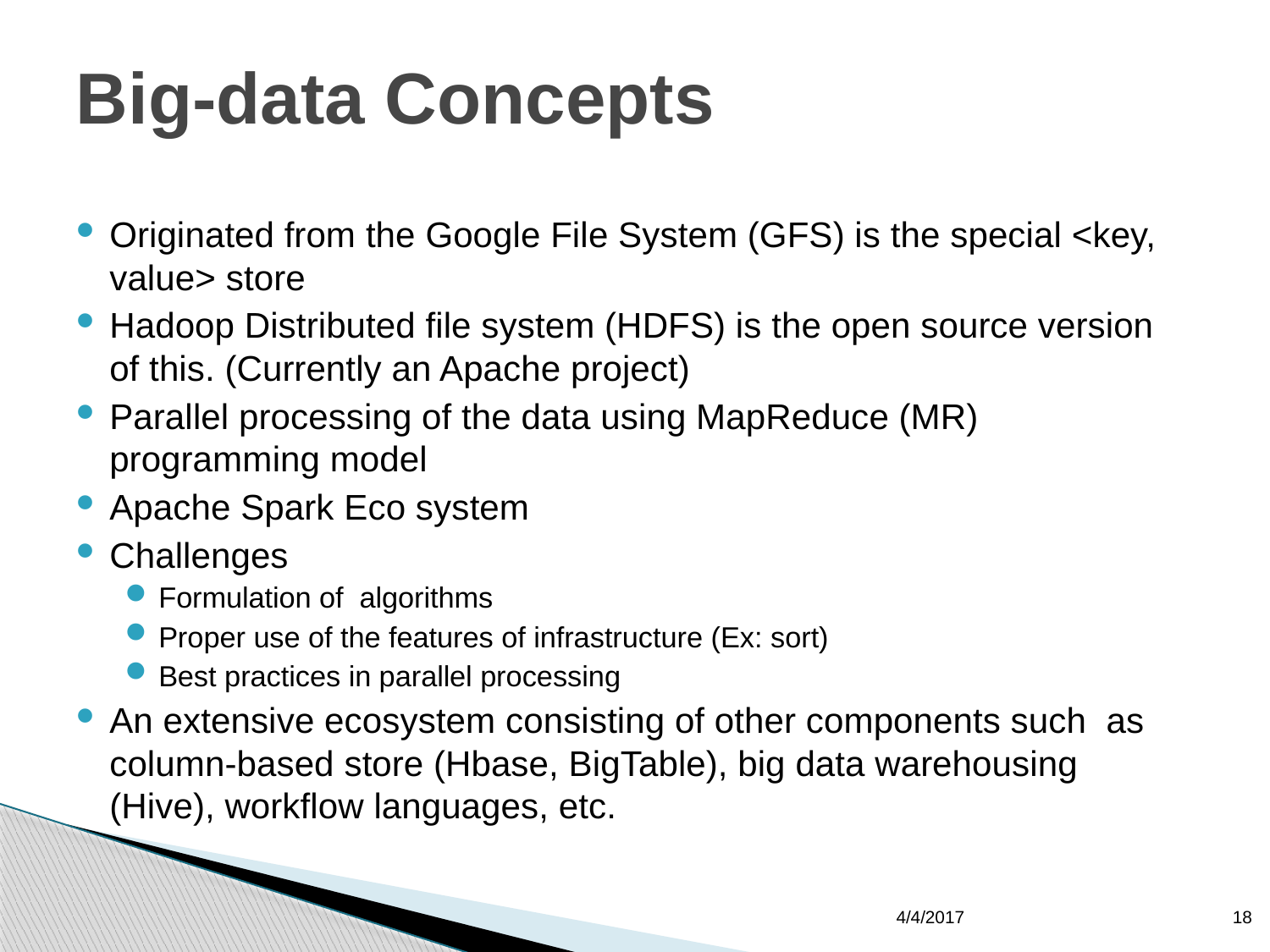

# Big-data Concepts
Originated from the Google File System (GFS) is the special <key, value> store
Hadoop Distributed file system (HDFS) is the open source version of this. (Currently an Apache project)
Parallel processing of the data using MapReduce (MR) programming model
Apache Spark Eco system
Challenges
Formulation of  algorithms
Proper use of the features of infrastructure (Ex: sort)
Best practices in parallel processing
An extensive ecosystem consisting of other components such  as column-based store (Hbase, BigTable), big data warehousing (Hive), workflow languages, etc.

4/4/2017
18